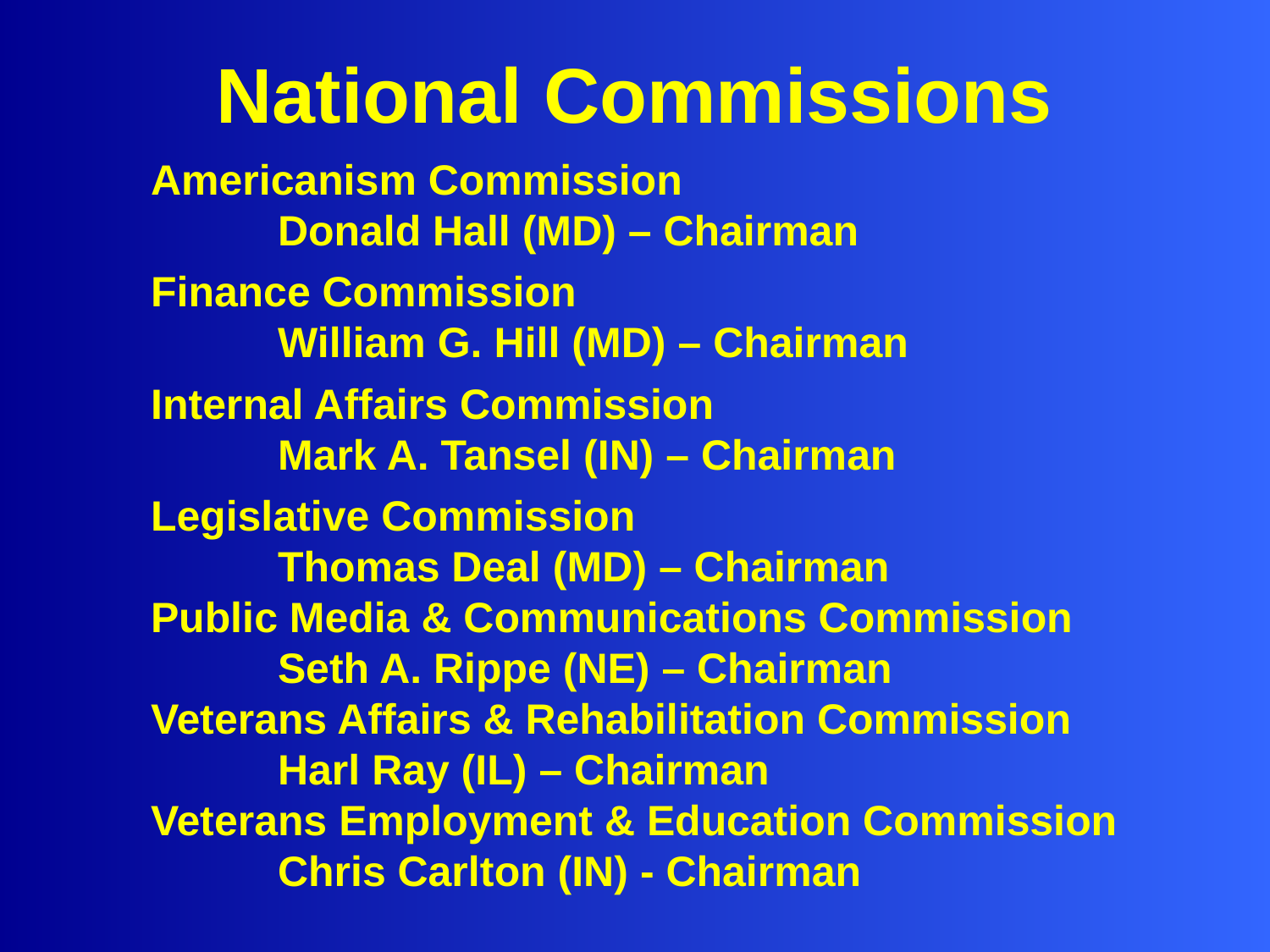

# National Commissions
Americanism Commission
	Donald Hall (MD) – Chairman
Finance Commission
	William G. Hill (MD) – Chairman
Internal Affairs Commission
	Mark A. Tansel (IN) – Chairman
Legislative Commission
	Thomas Deal (MD) – Chairman
Public Media & Communications Commission
	Seth A. Rippe (NE) – Chairman
Veterans Affairs & Rehabilitation Commission
	Harl Ray (IL) – Chairman
Veterans Employment & Education Commission
	Chris Carlton (IN) - Chairman